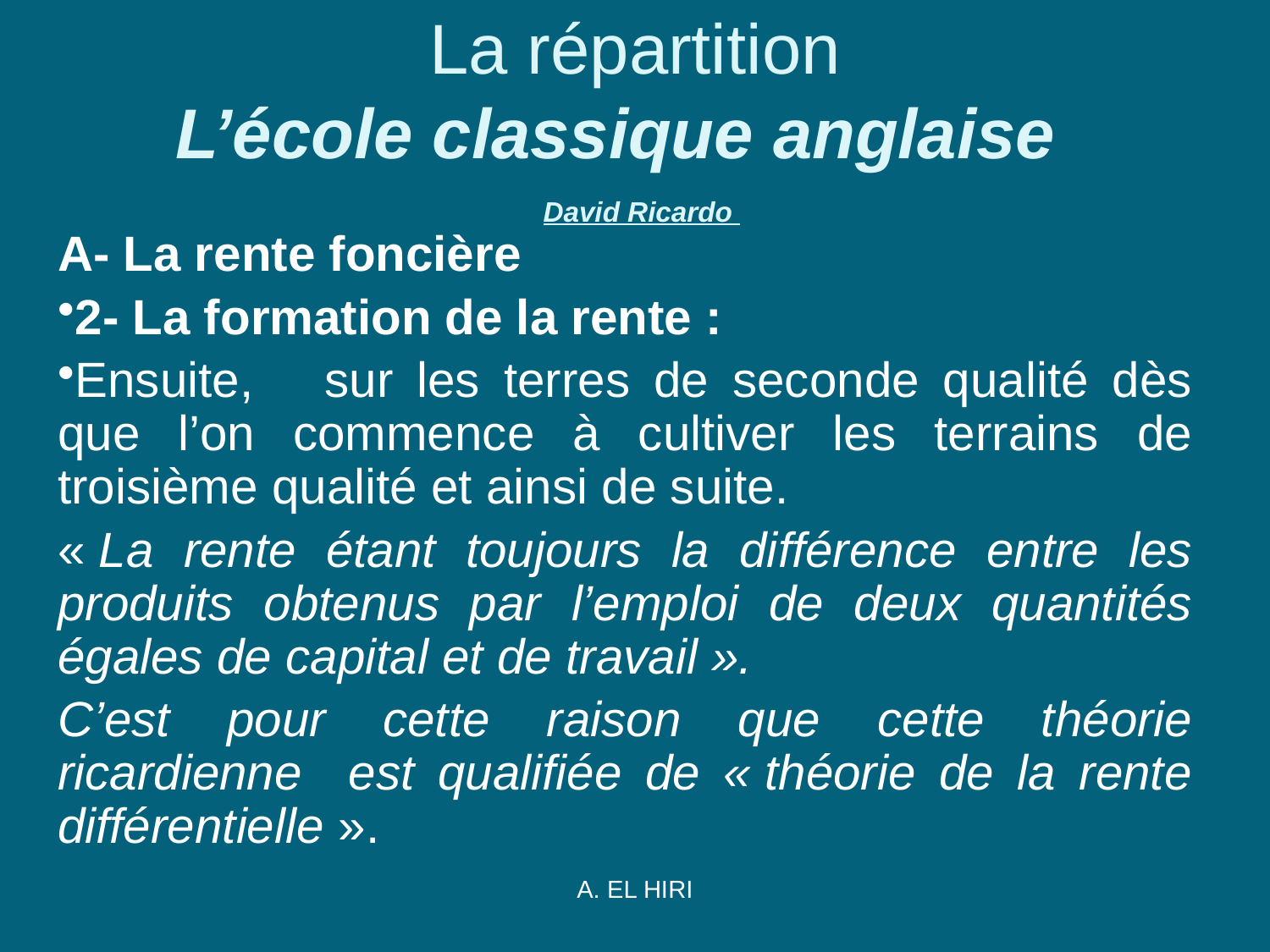

# La répartition L’école classique anglaise  David Ricardo
A- La rente foncière
2- La formation de la rente :
Ensuite,   sur les terres de seconde qualité dès que l’on commence à cultiver les terrains de troisième qualité et ainsi de suite.
« La rente étant toujours la différence entre les produits obtenus par l’emploi de deux quantités égales de capital et de travail ».
C’est pour cette raison que cette théorie ricardienne  est qualifiée de « théorie de la rente différentielle ».
A. EL HIRI